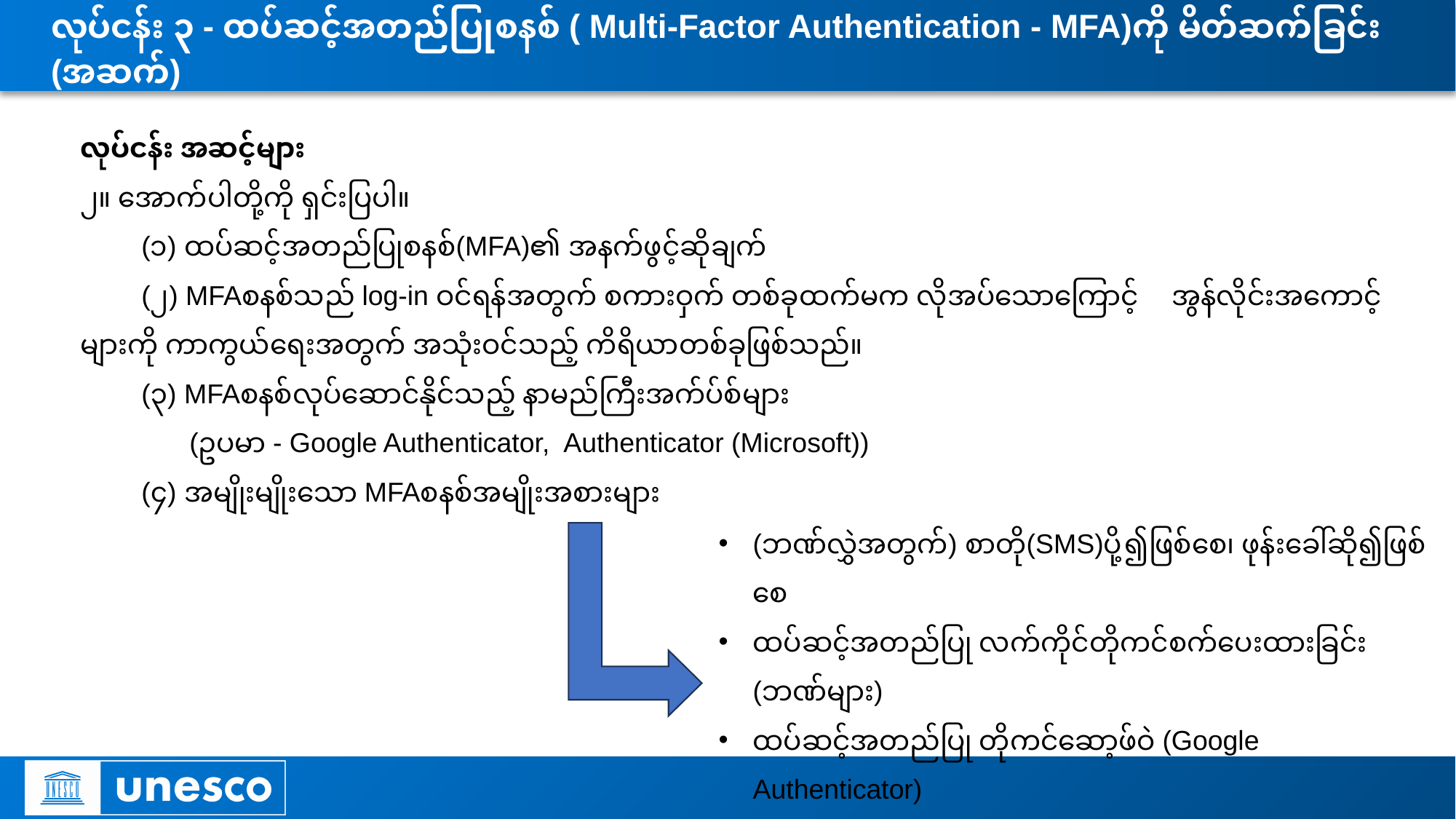

# လုပ်ငန်း ၃ - ထပ်ဆင့်အတည်ပြုစနစ် ( Multi-Factor Authentication - MFA)ကို မိတ်ဆက်ခြင်း (အဆက်)
လုပ်ငန်း အဆင့်များ
၂။ အောက်ပါတို့ကို ရှင်းပြပါ။
        (၁) ထပ်ဆင့်အတည်ပြုစနစ်(MFA)၏ အနက်ဖွင့်ဆိုချက်
        (၂) MFAစနစ်သည် log-in ဝင်ရန်အတွက် စကားဝှက် တစ်ခုထက်မက လိုအပ်သောကြောင့်  	အွန်လိုင်းအကောင့်များကို ကာကွယ်ရေးအတွက် အသုံးဝင်သည့် ကိရိယာတစ်ခုဖြစ်သည်။
        (၃) MFAစနစ်လုပ်ဆောင်နိုင်သည့် နာမည်ကြီးအက်ပ်စ်များ
	(ဥပမာ - Google Authenticator,  Authenticator (Microsoft))
        (၄) အမျိုးမျိုးသော MFAစနစ်အမျိုးအစားများ

(ဘဏ်လွှဲအတွက်) စာတို(SMS)ပို့၍ဖြစ်စေ၊ ဖုန်းခေါ်ဆို၍ဖြစ်စေ
ထပ်ဆင့်အတည်ပြု လက်ကိုင်တိုကင်စက်ပေးထားခြင်း (ဘဏ်များ)
ထပ်ဆင့်အတည်ပြု တိုကင်ဆော့ဖ်ဝဲ (Google Authenticator)
ပင်နံပါတ် (ATM စက်၊ လက်ကိုင်ဖုန်း)